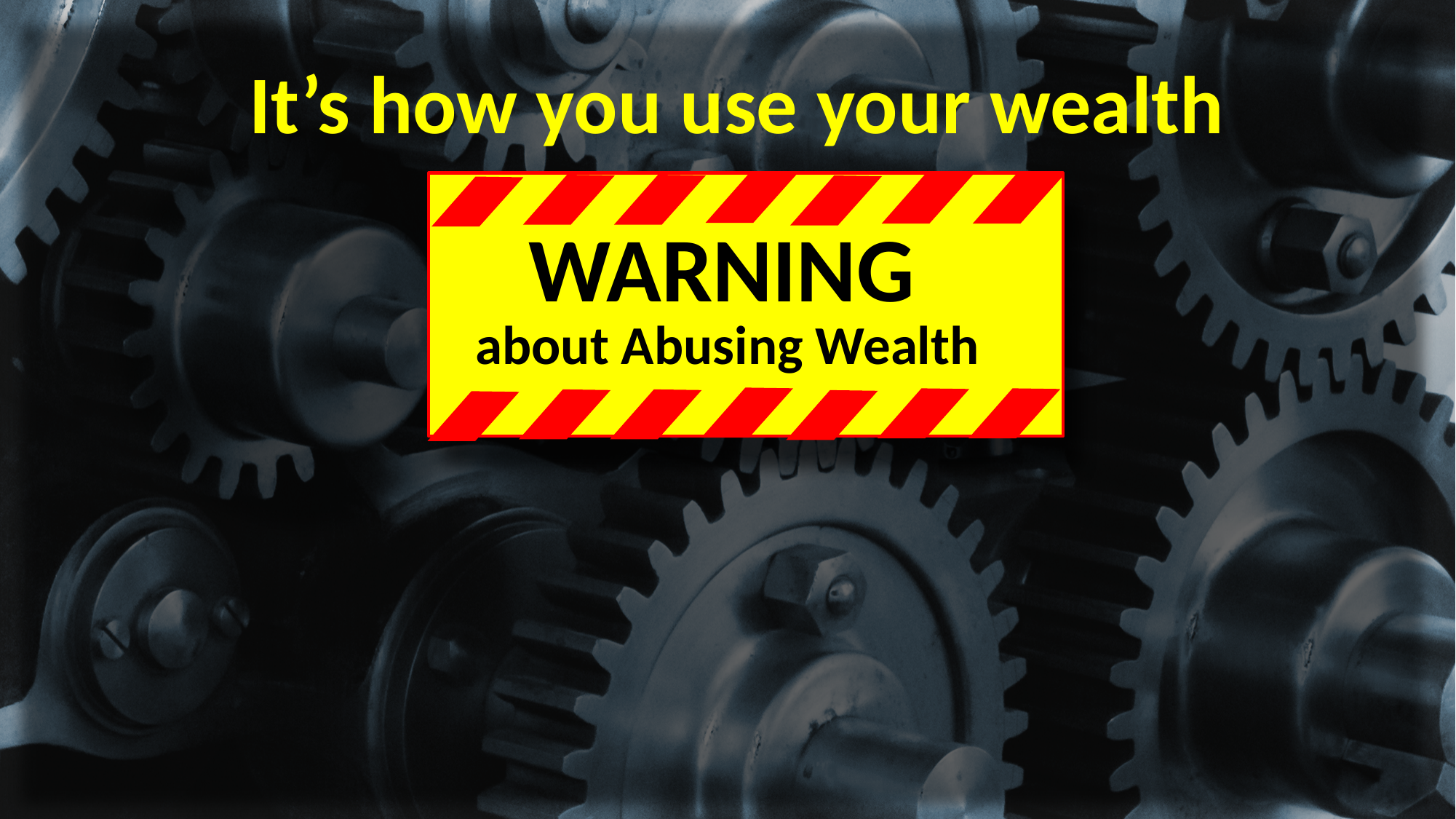

# It’s how you use your wealth

WARNING
about Abusing Wealth